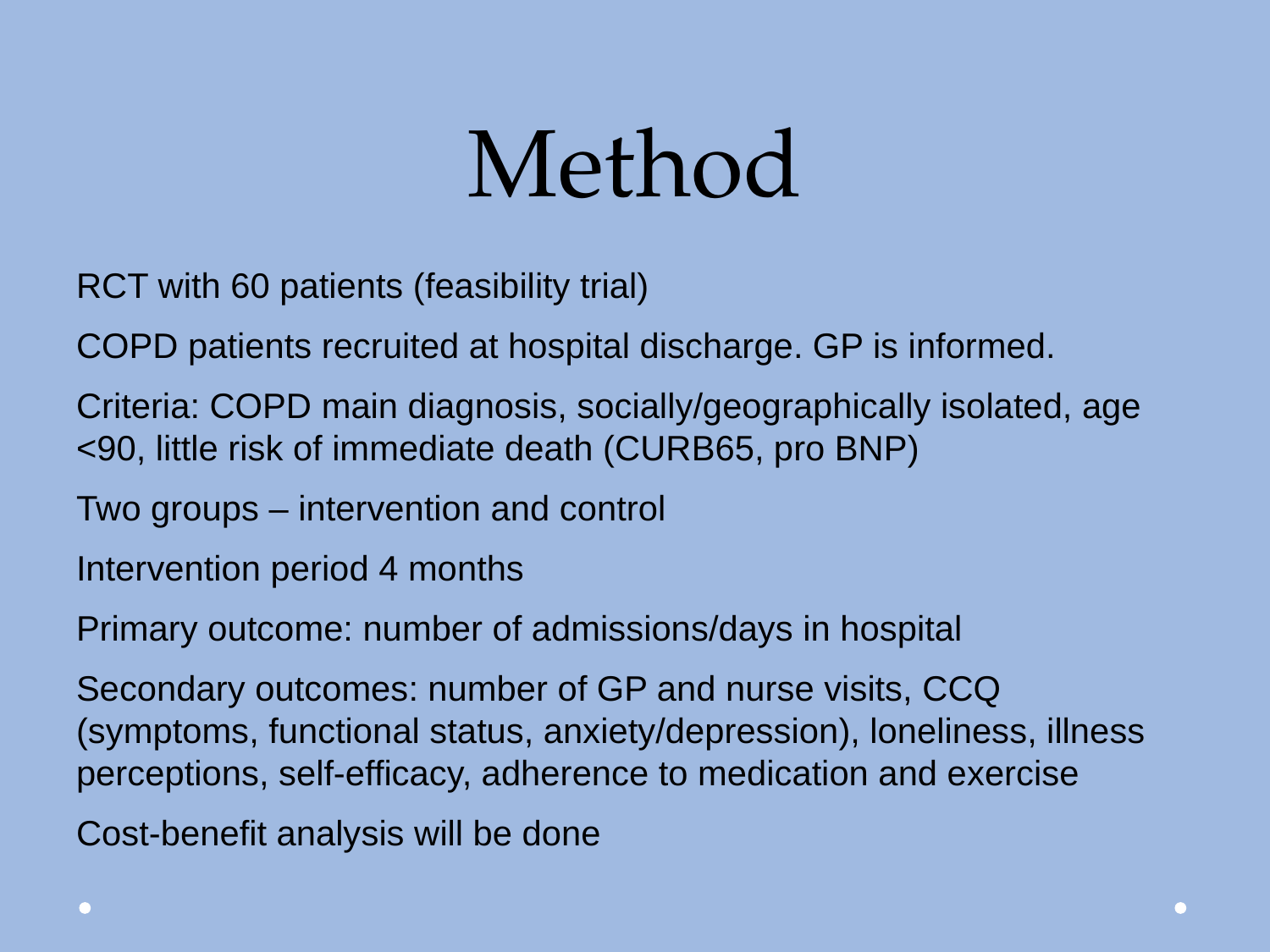

# Method
RCT with 60 patients (feasibility trial)
COPD patients recruited at hospital discharge. GP is informed.
Criteria: COPD main diagnosis, socially/geographically isolated, age <90, little risk of immediate death (CURB65, pro BNP)
Two groups – intervention and control
Intervention period 4 months
Primary outcome: number of admissions/days in hospital
Secondary outcomes: number of GP and nurse visits, CCQ (symptoms, functional status, anxiety/depression), loneliness, illness perceptions, self-efficacy, adherence to medication and exercise
Cost-benefit analysis will be done